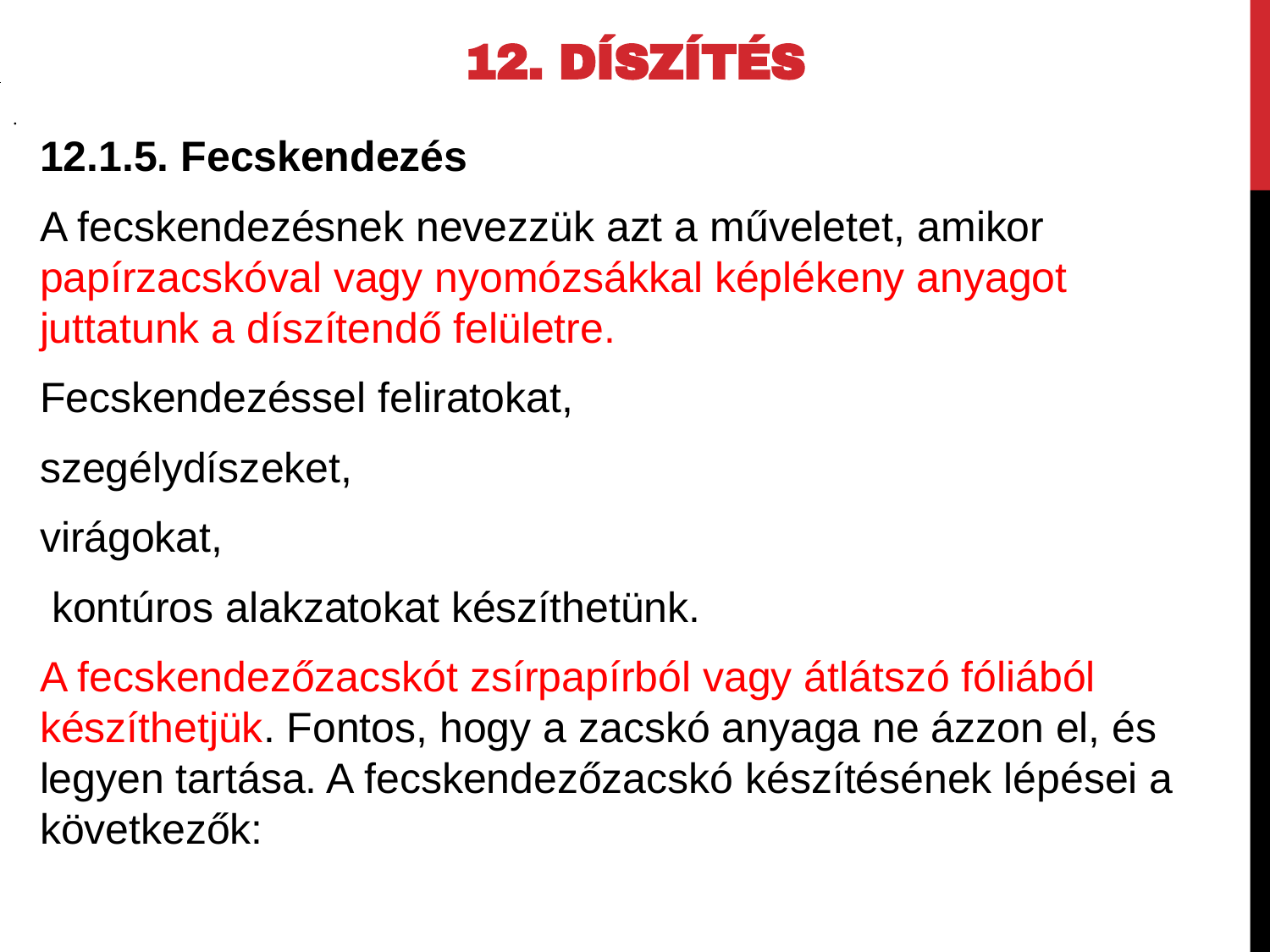

12. Díszítés

.
12.1.5. Fecskendezés
A fecskendezésnek nevezzük azt a művele­tet, amikor papírzacskóval vagy nyomózsák­kal képlékeny anyagot juttatunk a díszítendő felületre.
Fecskendezéssel feliratokat,
sze­gélydíszeket,
virágokat,
 kontúros alakzatokat készíthetünk.
A fecskendezőzacskót zsírpapírból vagy átlátszó fóliából készíthetjük. Fontos, hogy a zacskó anyaga ne ázzon el, és legyen tartása. A fecskendezőzacskó készítésének lépései a következők: